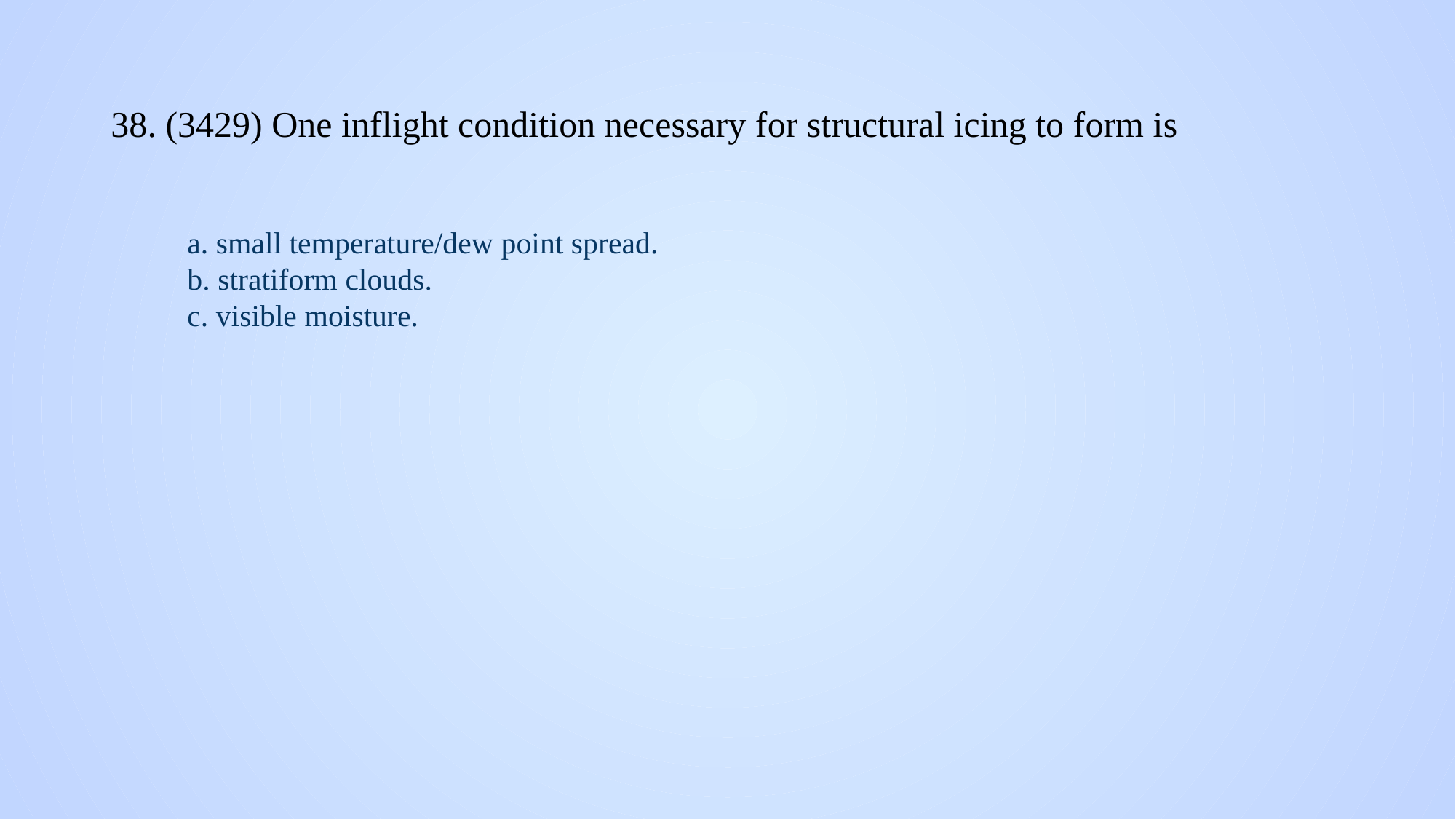

# 38. (3429) One inflight condition necessary for structural icing to form is
a. small temperature/dew point spread.
b. stratiform clouds.
c. visible moisture.